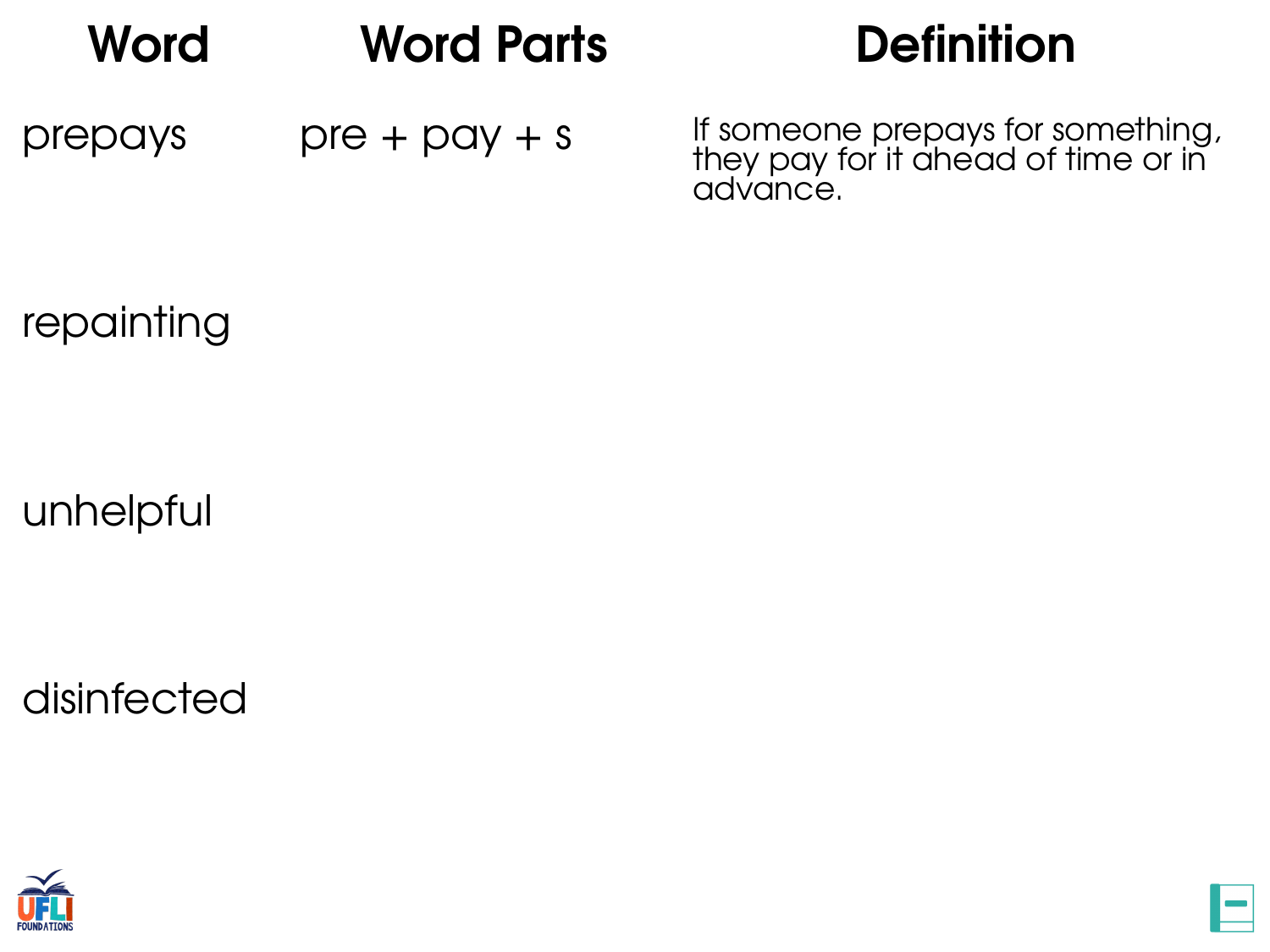

| Word | Word Parts | Definition |
| --- | --- | --- |
| prepays | pre + pay + s | If someone prepays for something, they pay for it ahead of time or in advance. |
| repainting |  |  |
| unhelpful |  |  |
| disinfected |  |  |